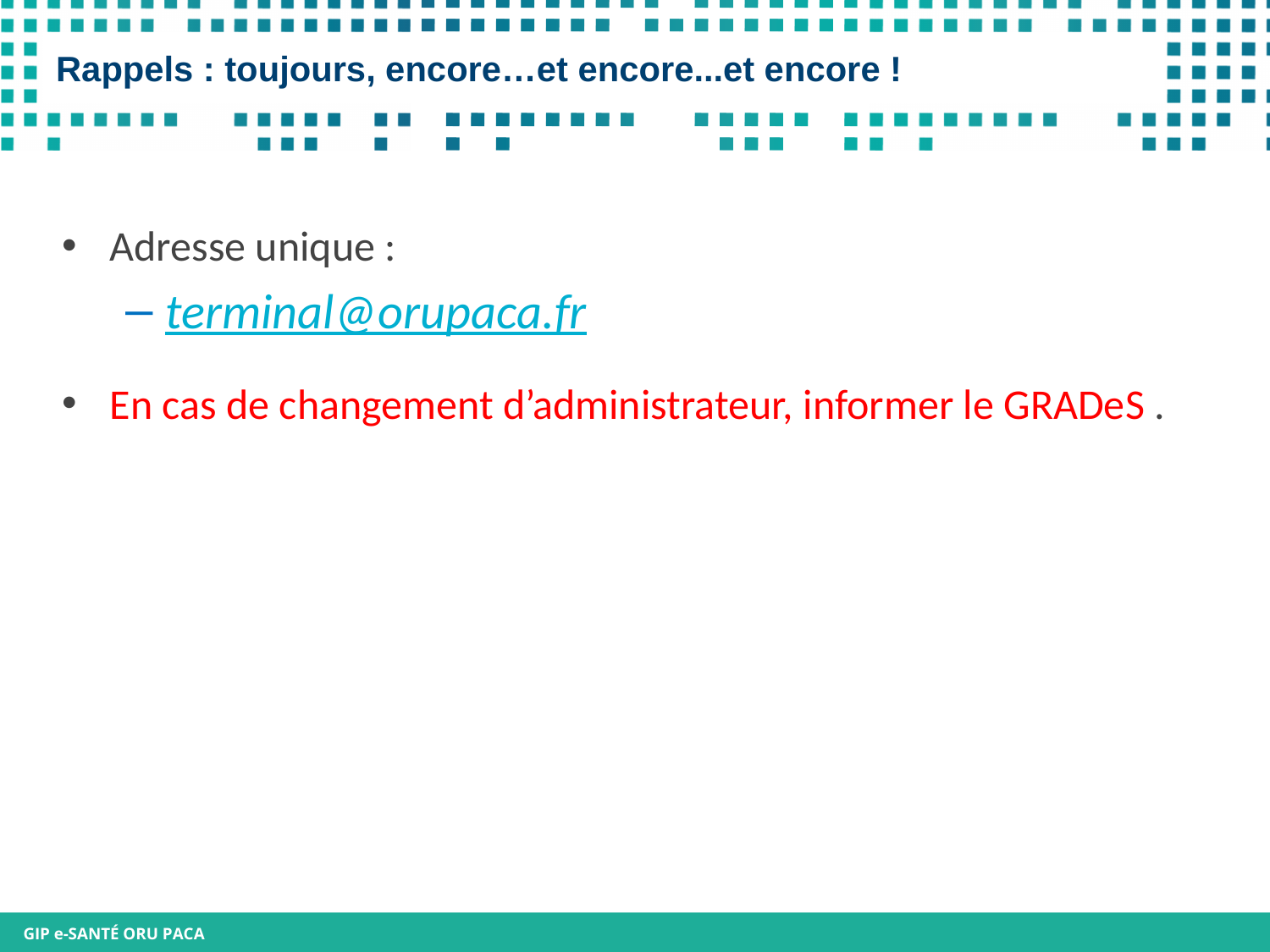

# Rappels : toujours, encore…et encore...et encore !
Adresse unique :
terminal@orupaca.fr

En cas de changement d’administrateur, informer le GRADeS .